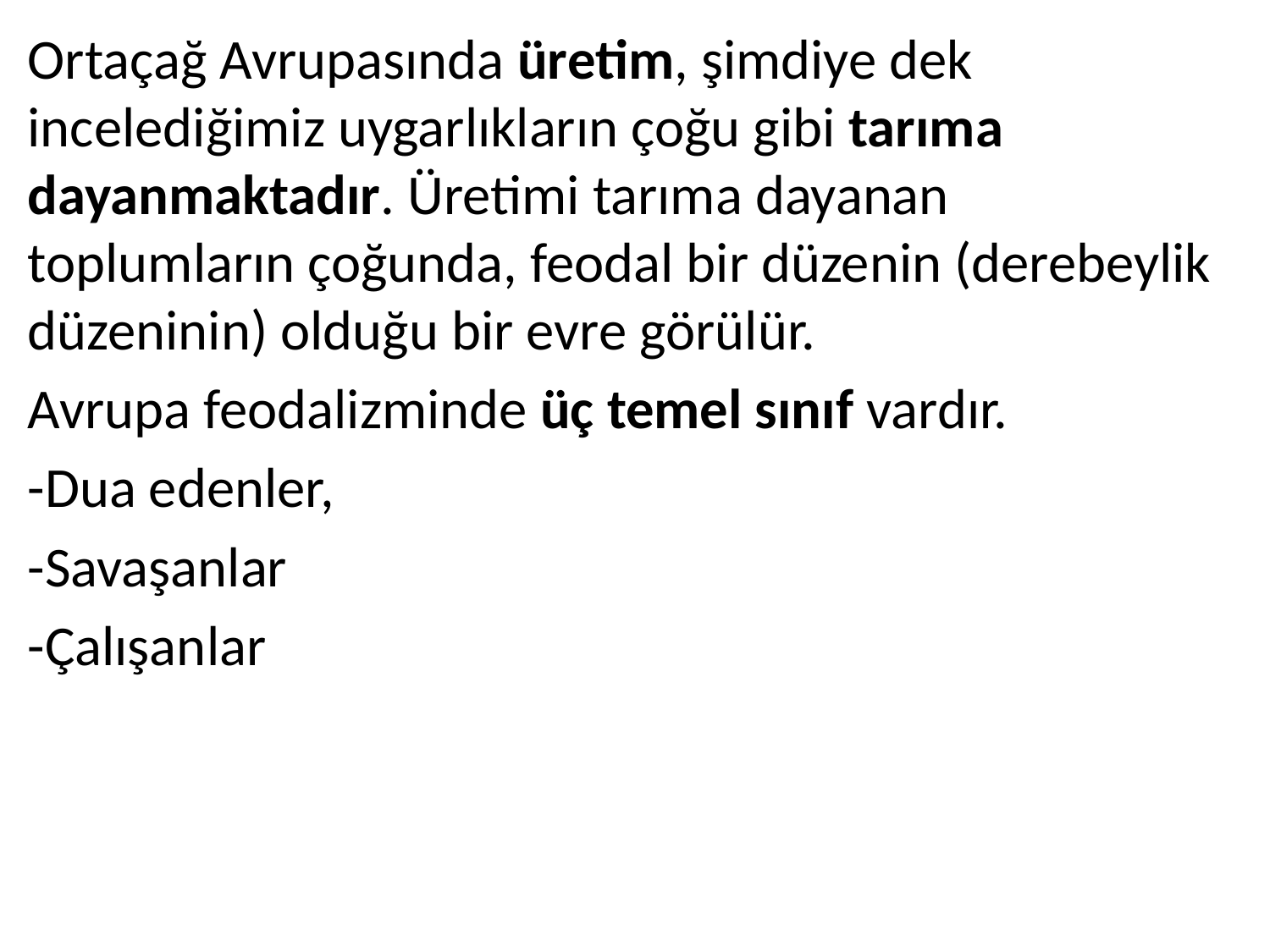

Ortaçağ Avrupasında üretim, şimdiye dek incelediğimiz uygarlıkların çoğu gibi tarıma dayanmaktadır. Üretimi tarıma dayanan toplumların çoğunda, feodal bir düzenin (derebeylik düzeninin) olduğu bir evre görülür.
Avrupa feodalizminde üç temel sınıf vardır.
-Dua edenler,
-Savaşanlar
-Çalışanlar